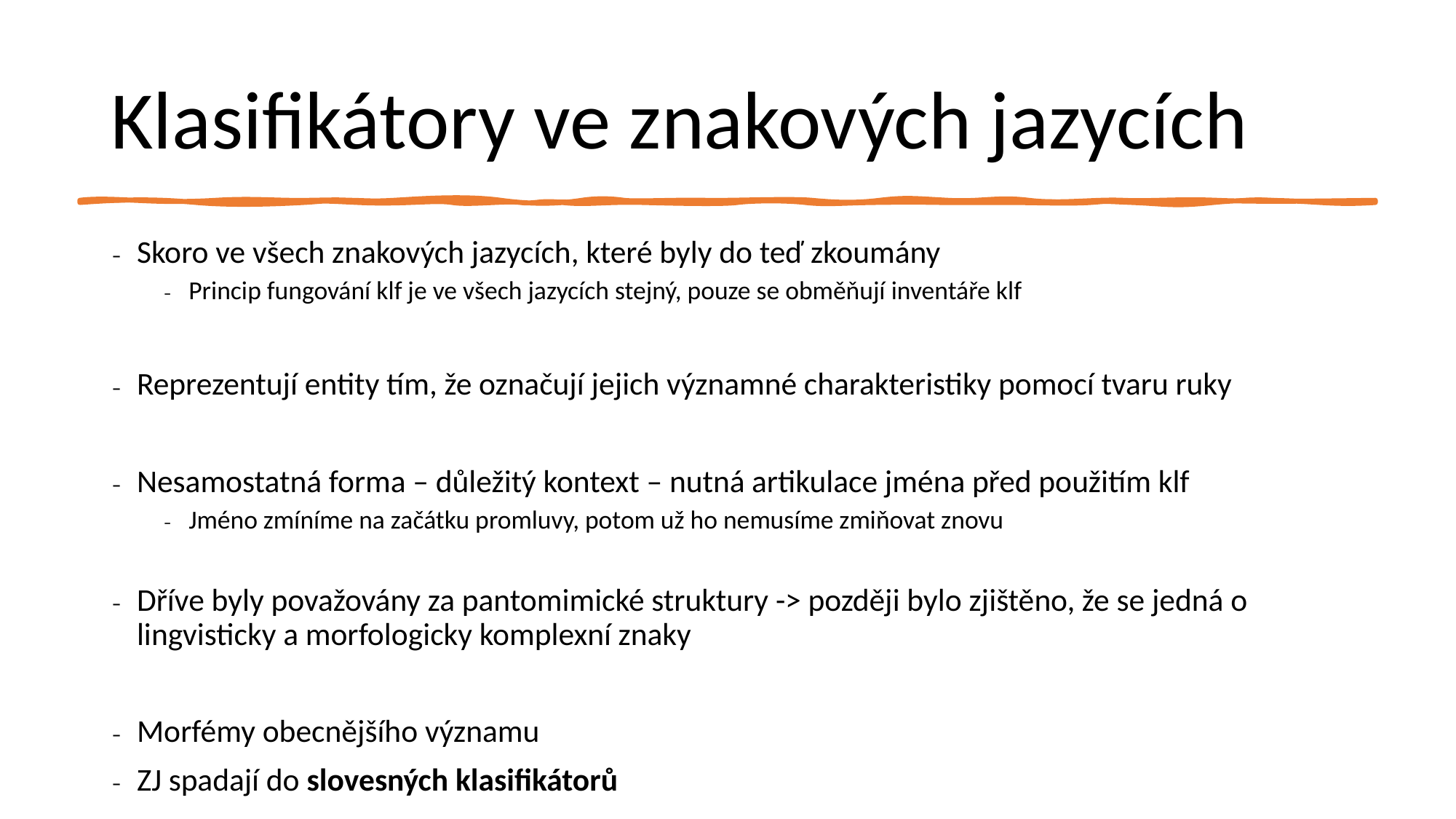

# Klasifikátory ve znakových jazycích

Skoro ve všech znakových jazycích, které byly do teď zkoumány
Princip fungování klf je ve všech jazycích stejný, pouze se obměňují inventáře klf

Reprezentují entity tím, že označují jejich významné charakteristiky pomocí tvaru ruky

Nesamostatná forma – důležitý kontext – nutná artikulace jména před použitím klf
Jméno zmíníme na začátku promluvy, potom už ho nemusíme zmiňovat znovu

Dříve byly považovány za pantomimické struktury -> později bylo zjištěno, že se jedná o lingvisticky a morfologicky komplexní znaky

Morfémy obecnějšího významu
ZJ spadají do slovesných klasifikátorů